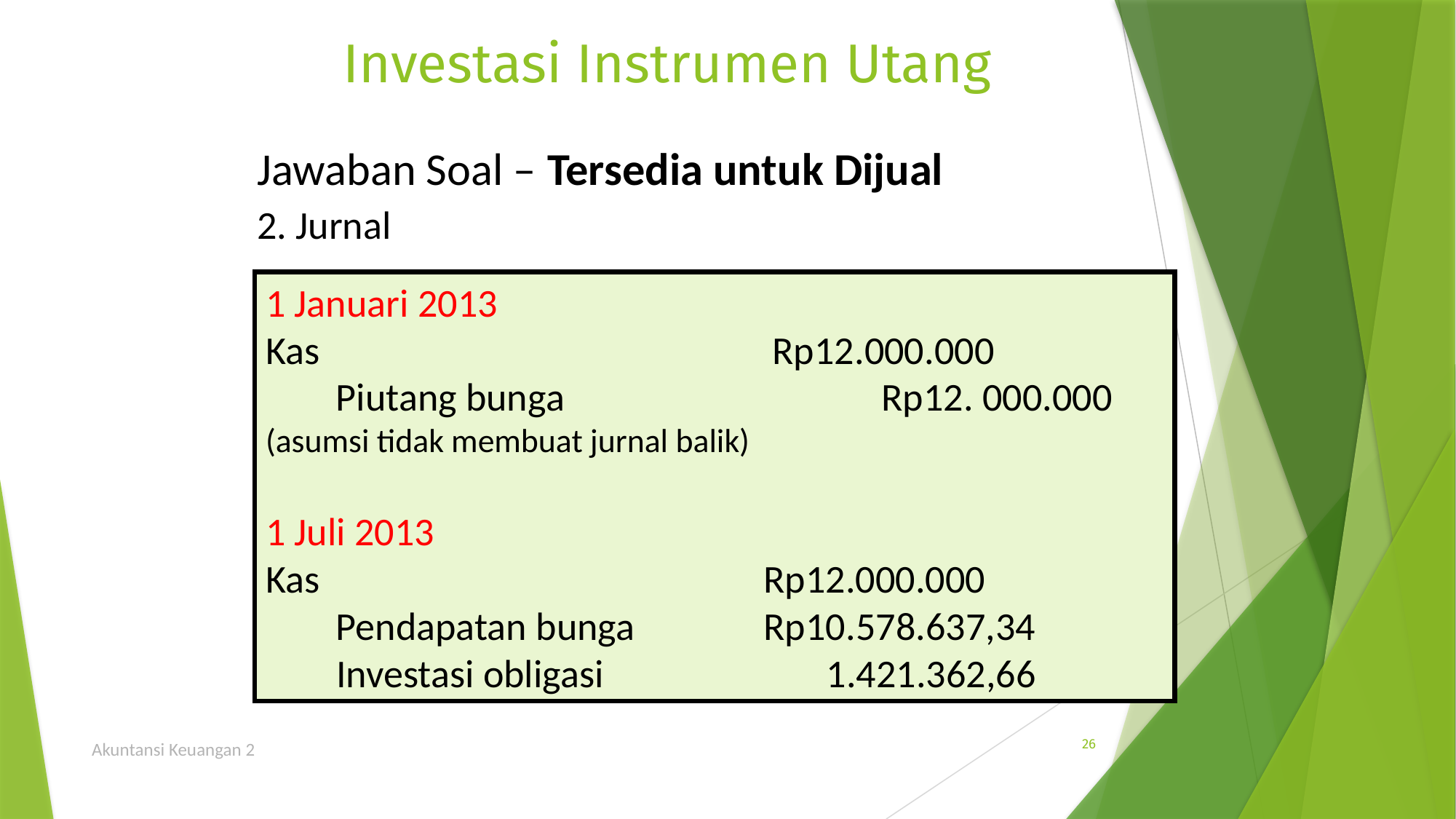

# Investasi Instrumen Utang
Jawaban Soal – Tersedia untuk Dijual
2. Jurnal
1 Januari 2013
Kas					 Rp12.000.000
	 Piutang bunga 			 Rp12. 000.000
(asumsi tidak membuat jurnal balik)

1 Juli 2013
Kas					Rp12.000.000
	 Pendapatan bunga		Rp10.578.637,34
 	 Investasi obligasi 		       1.421.362,66
Akuntansi Keuangan 2
26